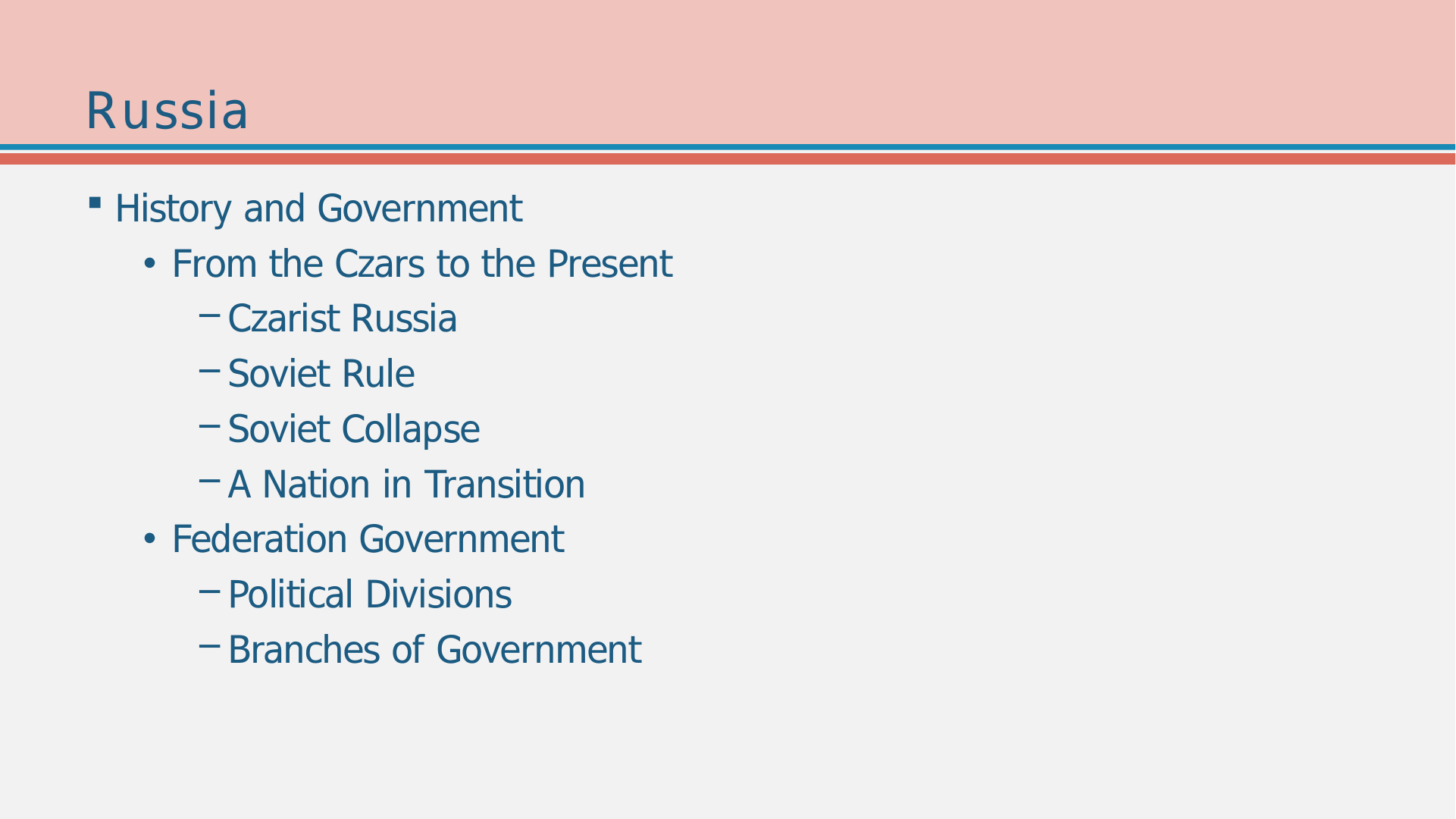

# Russia
History and Government
From the Czars to the Present
Czarist Russia
Soviet Rule
Soviet Collapse
A Nation in Transition
Federation Government
Political Divisions
Branches of Government